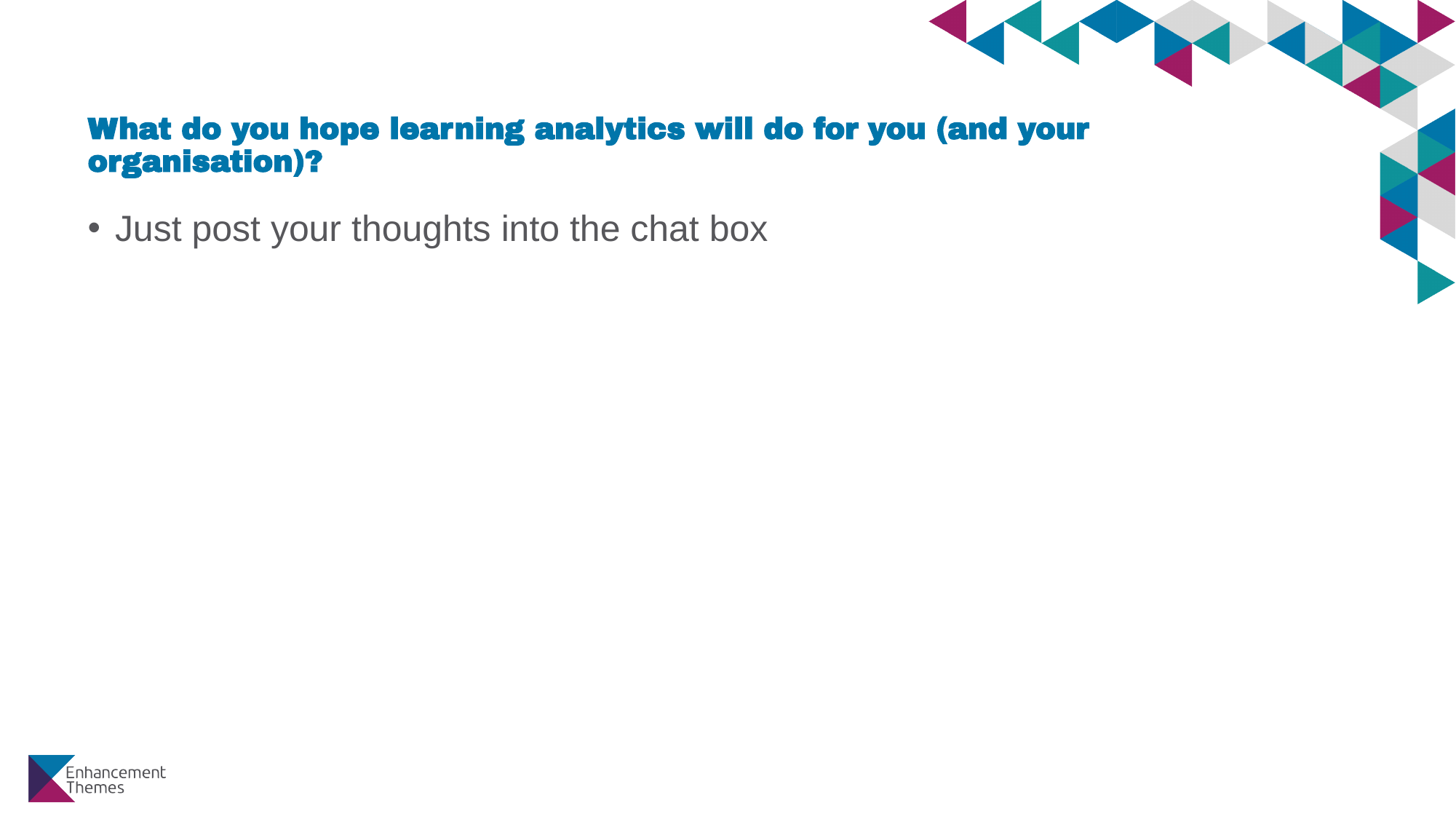

# What do you hope learning analytics will do for you (and your organisation)?
Just post your thoughts into the chat box